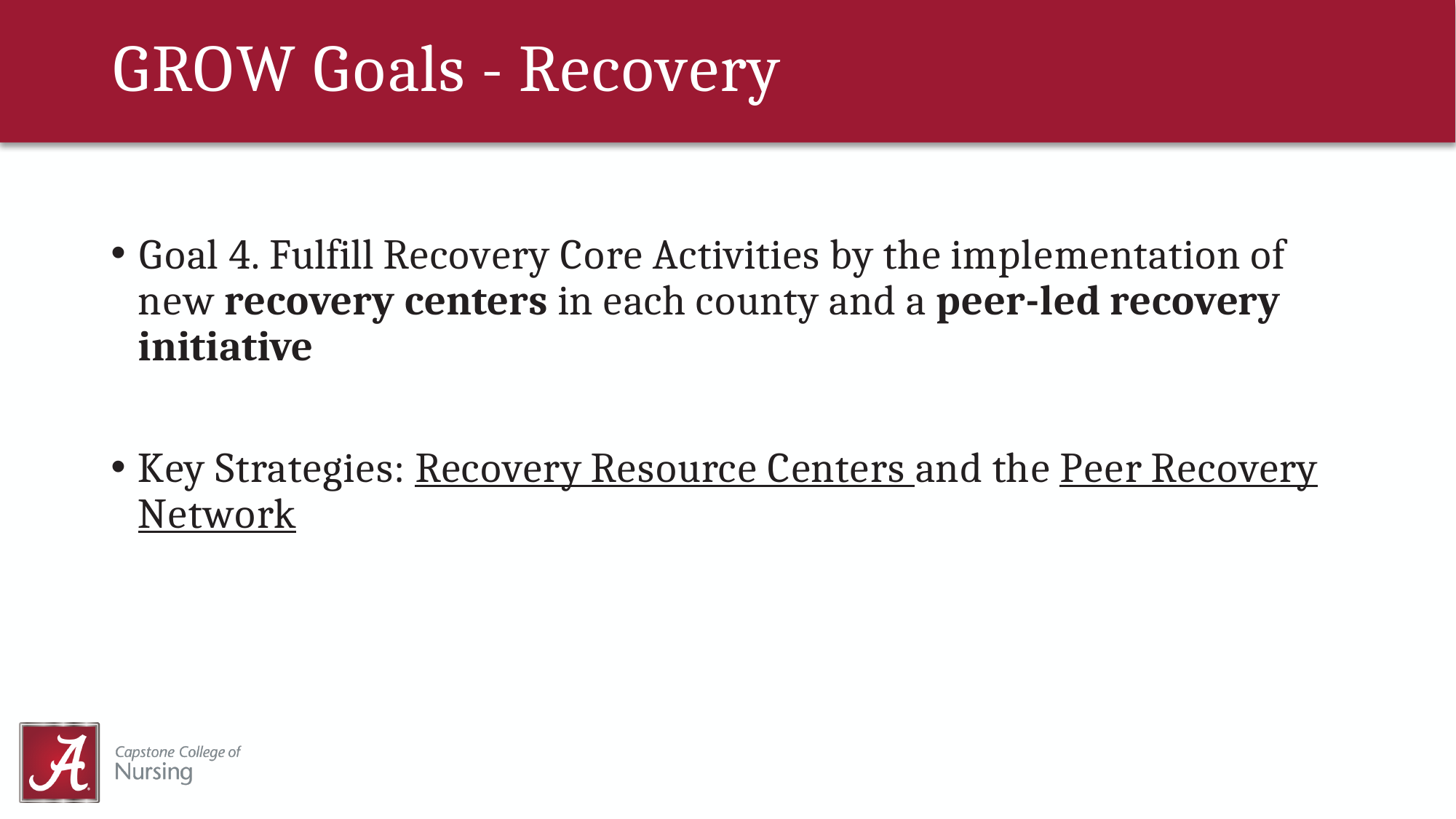

# GROW Goals - Recovery

Goal 4. Fulfill Recovery Core Activities by the implementation of new recovery centers in each county and a peer-led recovery initiative

Key Strategies: Recovery Resource Centers and the Peer Recovery Network